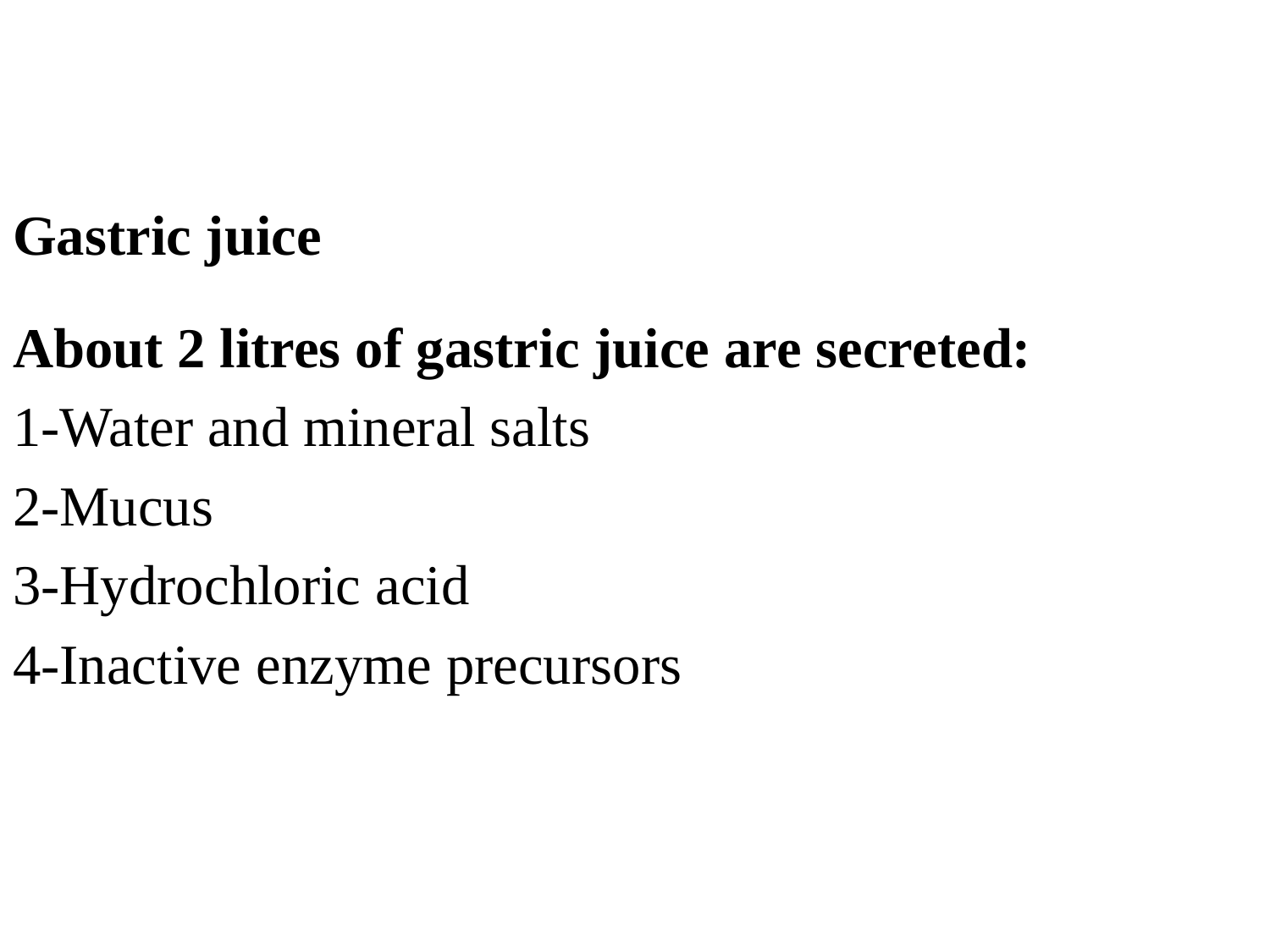

Gastric juice
About 2 litres of gastric juice are secreted:
1-Water and mineral salts
2-Mucus
3-Hydrochloric acid
4-Inactive enzyme precursors